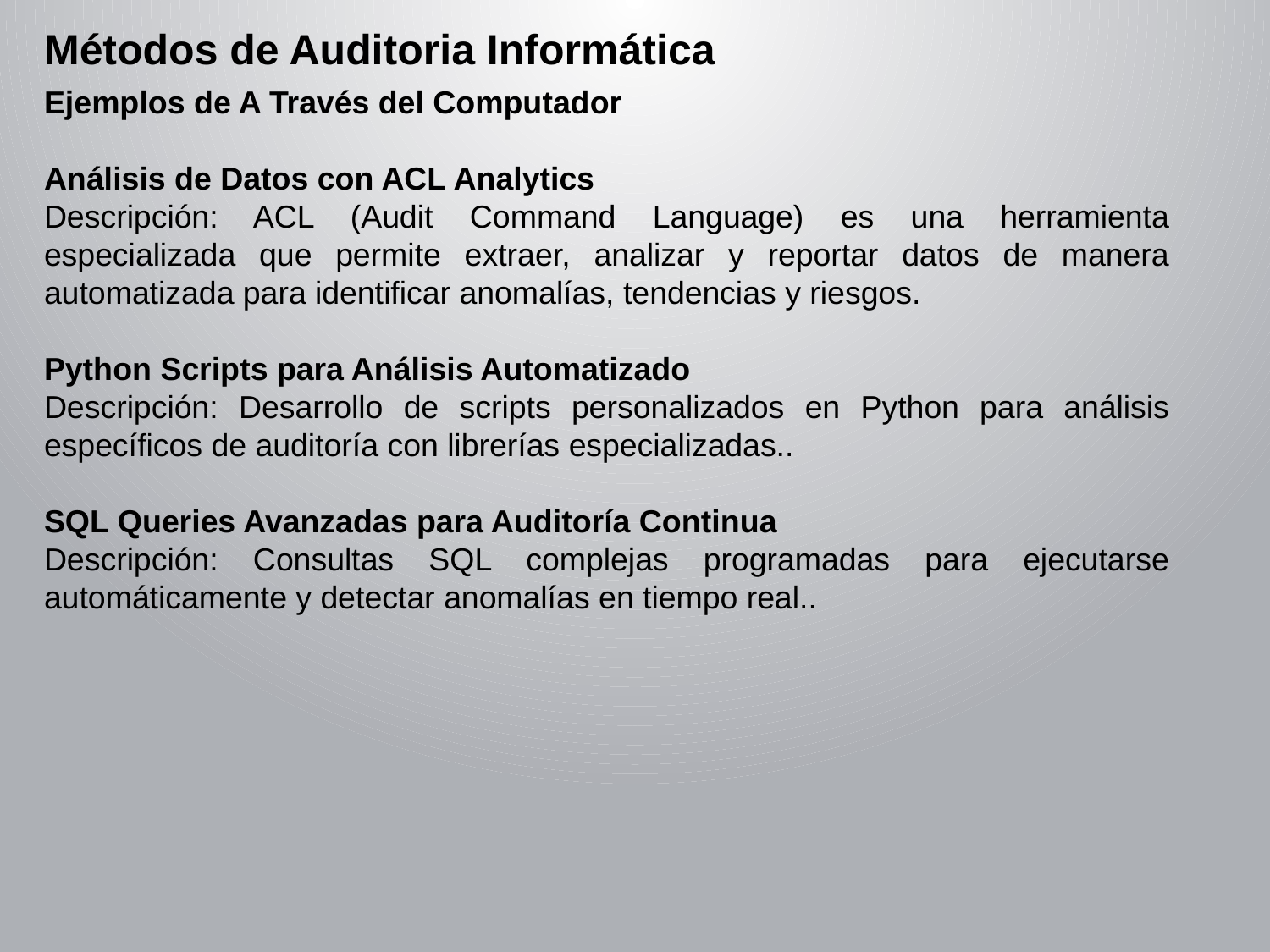

Métodos de Auditoria Informática

Ejemplos de A Través del Computador

Análisis de Datos con ACL Analytics
Descripción: ACL (Audit Command Language) es una herramienta especializada que permite extraer, analizar y reportar datos de manera automatizada para identificar anomalías, tendencias y riesgos.

Python Scripts para Análisis Automatizado
Descripción: Desarrollo de scripts personalizados en Python para análisis específicos de auditoría con librerías especializadas..

SQL Queries Avanzadas para Auditoría Continua
Descripción: Consultas SQL complejas programadas para ejecutarse automáticamente y detectar anomalías en tiempo real..